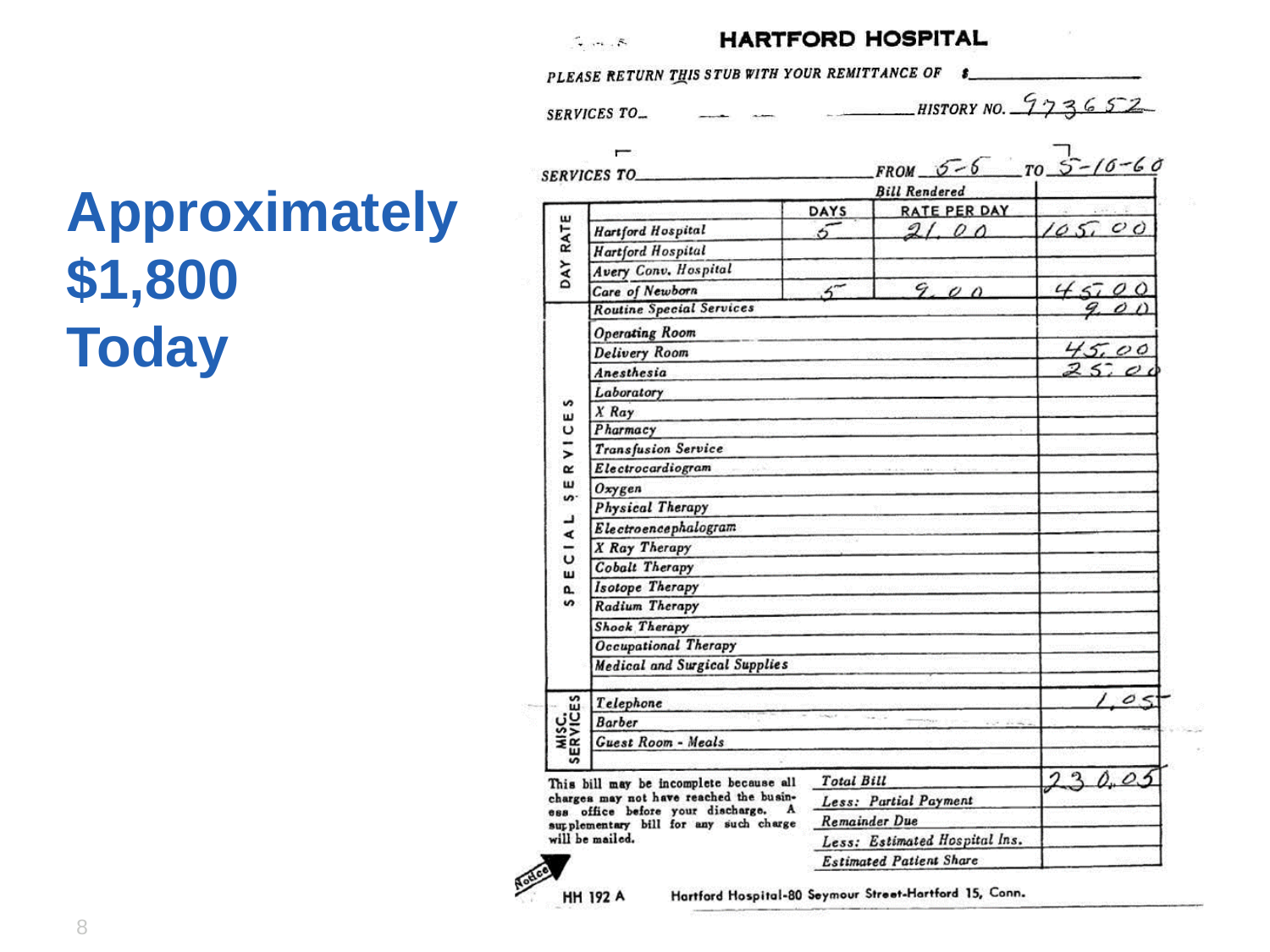

Approximately
$1,800
Today

8
© Availity, LLC. All rights reserved.